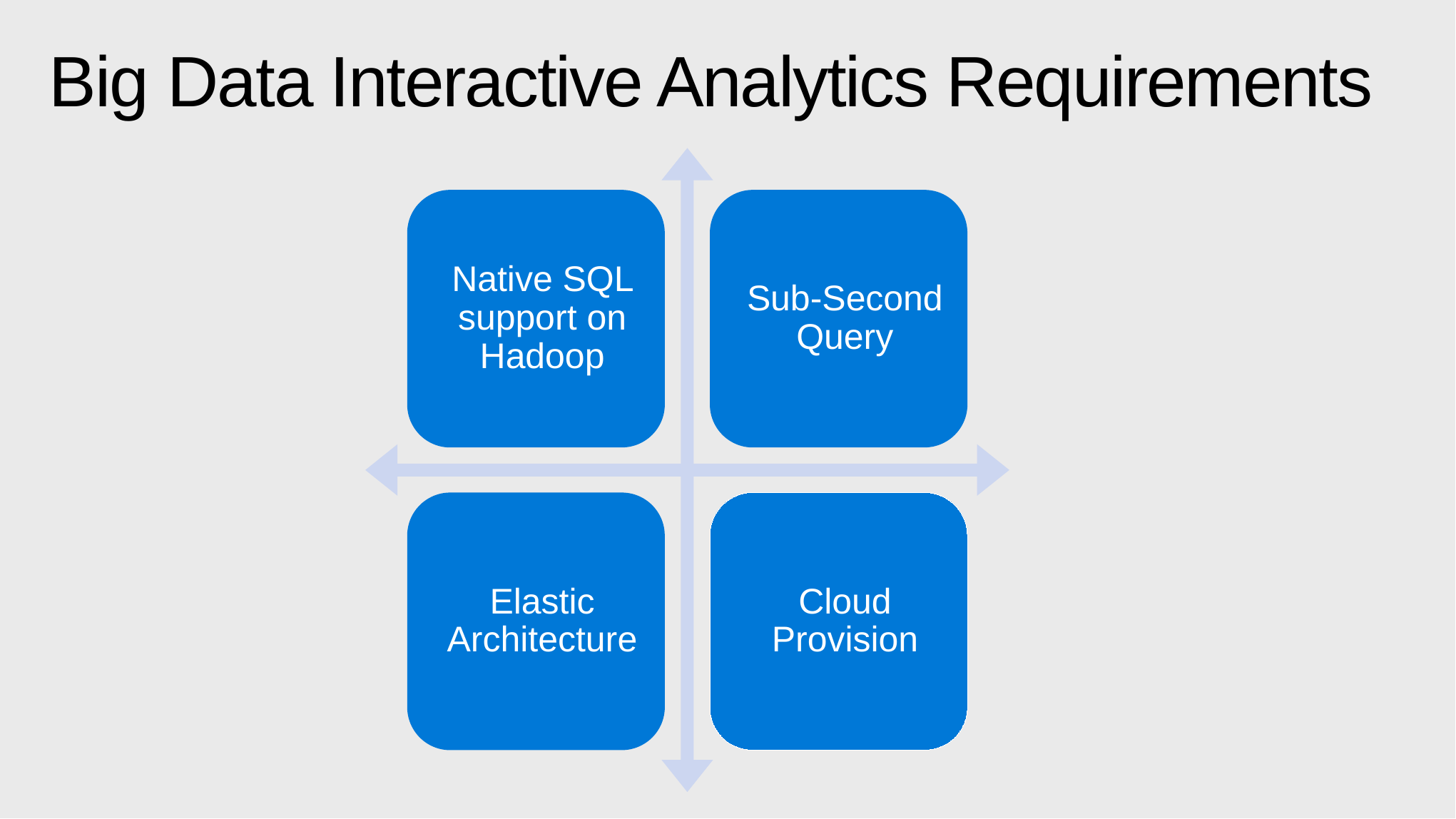

# Big Data Interactive Analytics Requirements
Native SQL support on Hadoop
Sub-Second Query
Elastic Architecture
Cloud Provision